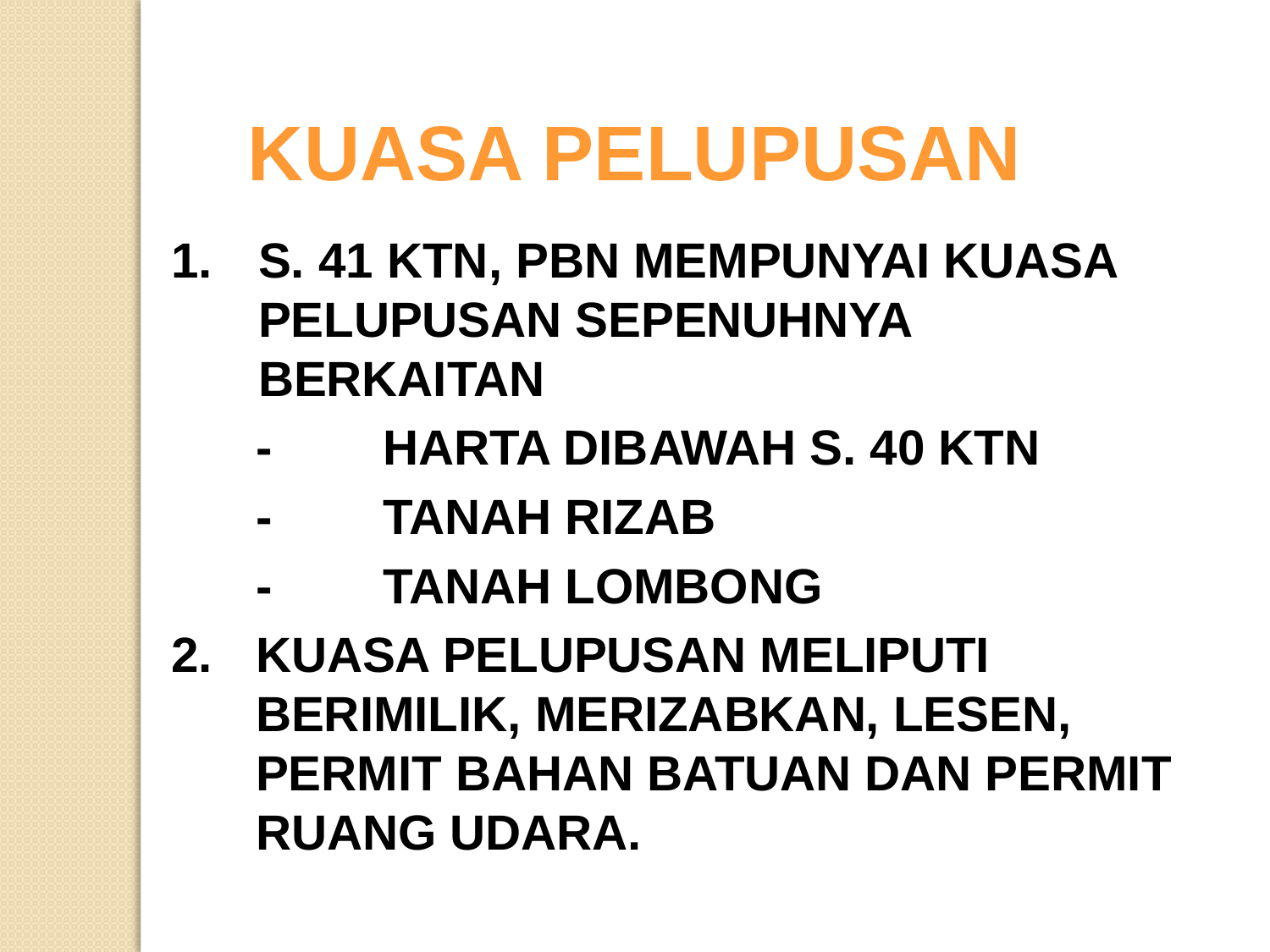

KUASA PELUPUSAN
1. 	S. 41 KTN, PBN MEMPUNYAI KUASA PELUPUSAN SEPENUHNYA BERKAITAN
	-	HARTA DIBAWAH S. 40 KTN
	-	TANAH RIZAB
	-	TANAH LOMBONG
2.	KUASA PELUPUSAN MELIPUTI BERIMILIK, MERIZABKAN, LESEN, PERMIT BAHAN BATUAN DAN PERMIT RUANG UDARA.